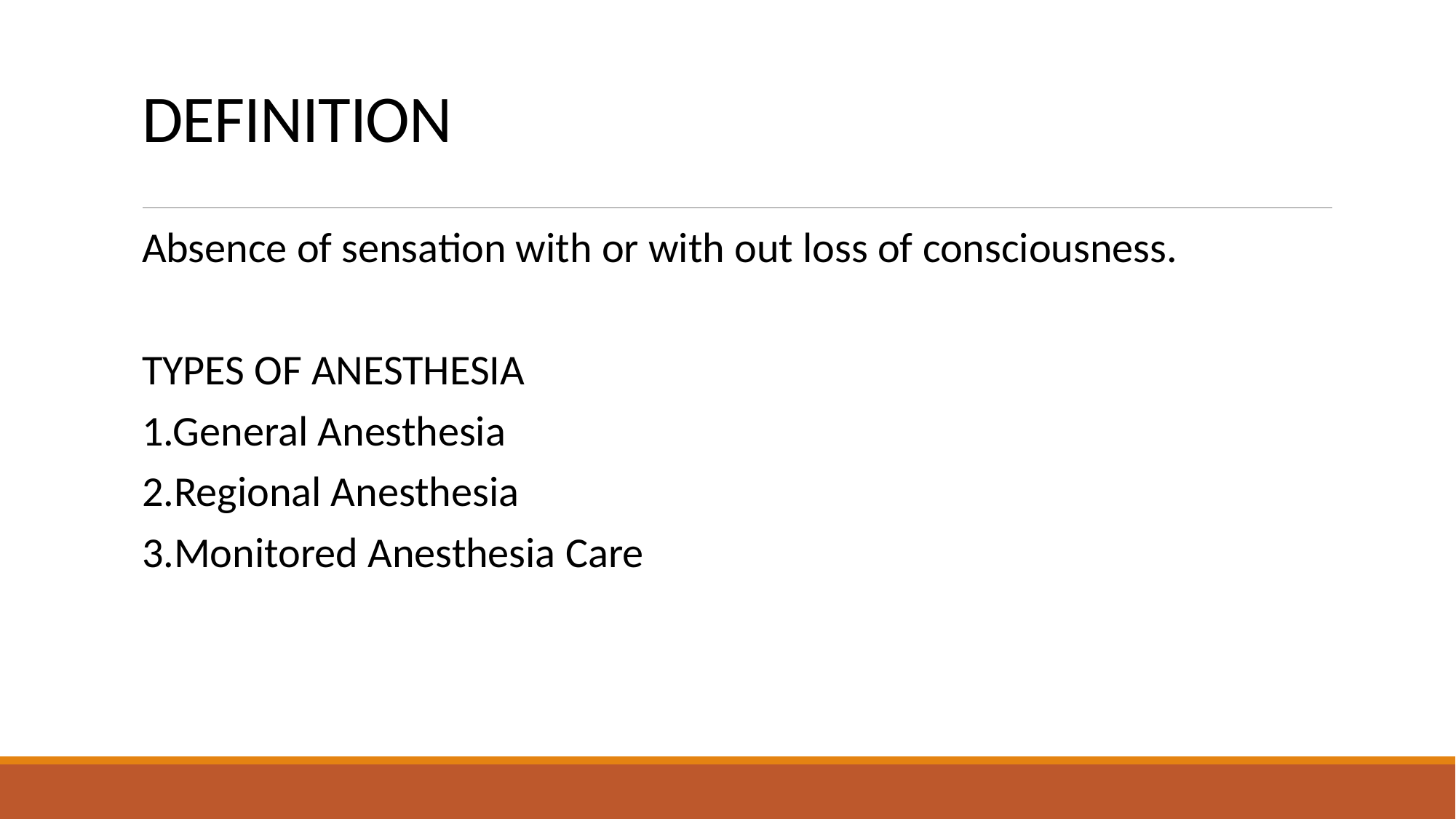

# DEFINITION
Absence of sensation with or with out loss of consciousness.

TYPES OF ANESTHESIA
1.General Anesthesia
2.Regional Anesthesia
3.Monitored Anesthesia Care